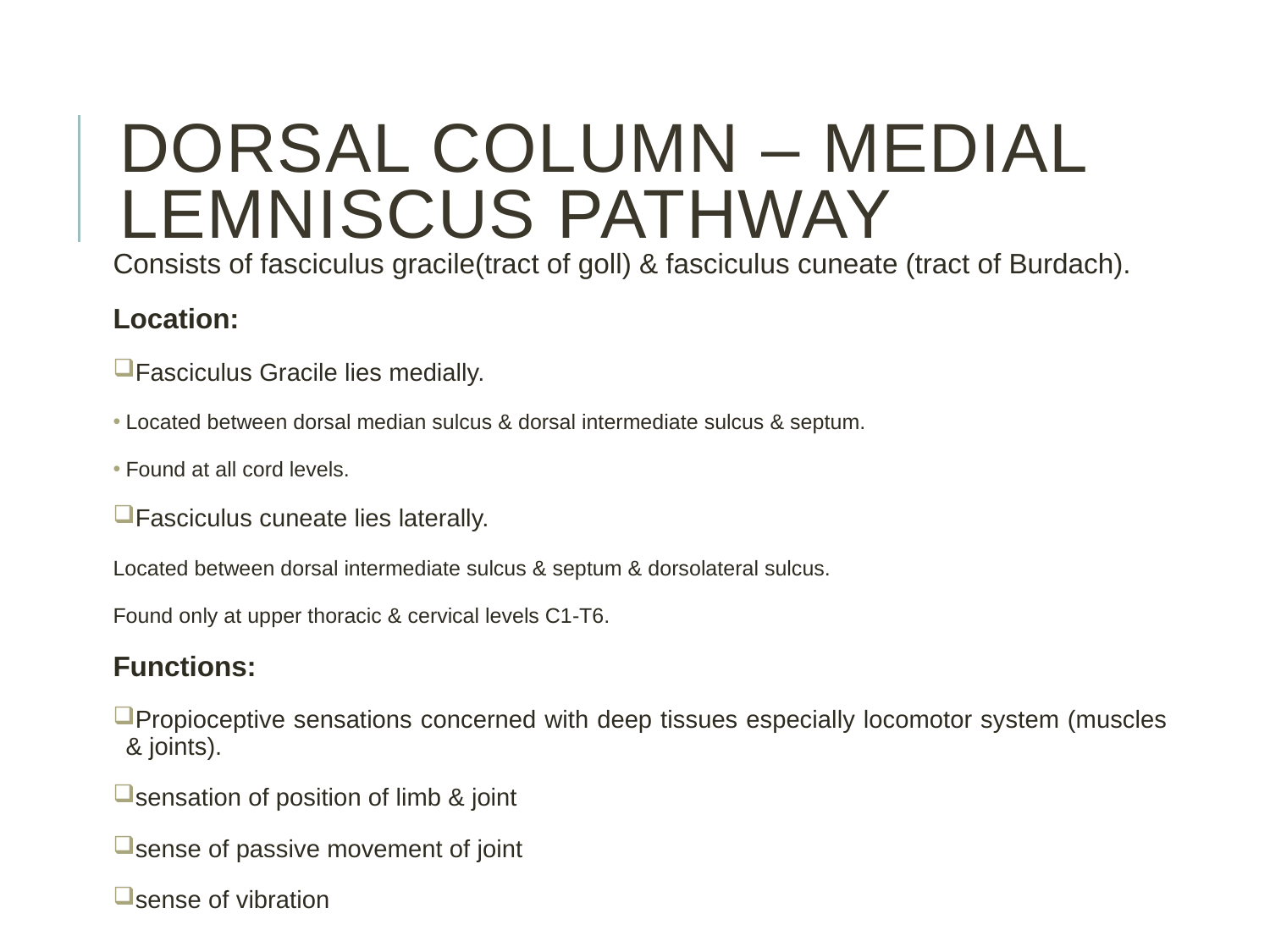

Dorsal column – medial lemniscus pathway
Consists of fasciculus gracile(tract of goll) & fasciculus cuneate (tract of Burdach).
Location:
Fasciculus Gracile lies medially.
Located between dorsal median sulcus & dorsal intermediate sulcus & septum.
Found at all cord levels.
Fasciculus cuneate lies laterally.
Located between dorsal intermediate sulcus & septum & dorsolateral sulcus.
Found only at upper thoracic & cervical levels C1-T6.
Functions:
Propioceptive sensations concerned with deep tissues especially locomotor system (muscles & joints).
sensation of position of limb & joint
sense of passive movement of joint
sense of vibration